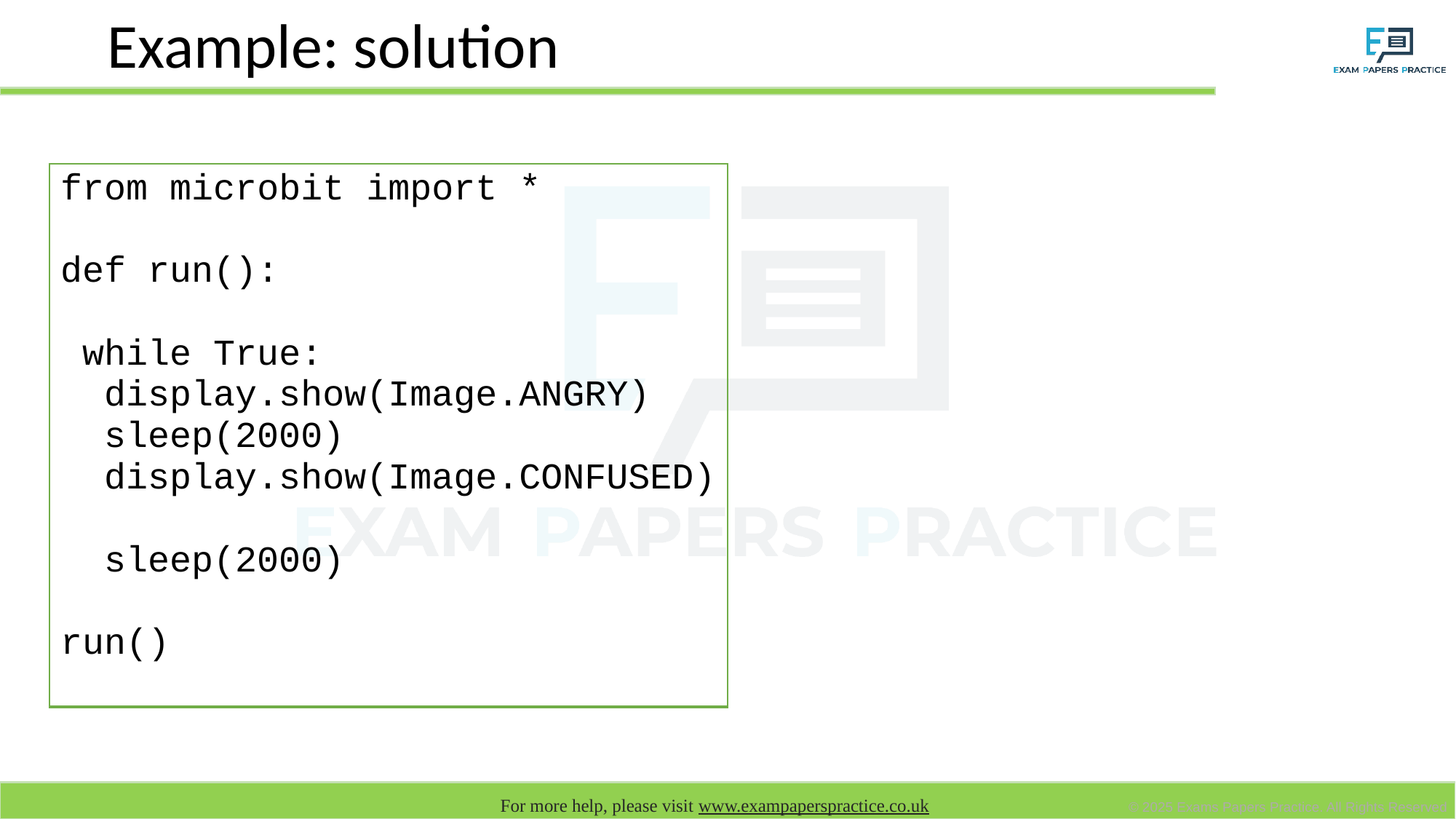

# Example: solution
| from microbit import \* def run(): while True: display.show(Image.ANGRY) sleep(2000) display.show(Image.CONFUSED) sleep(2000) run() |
| --- |